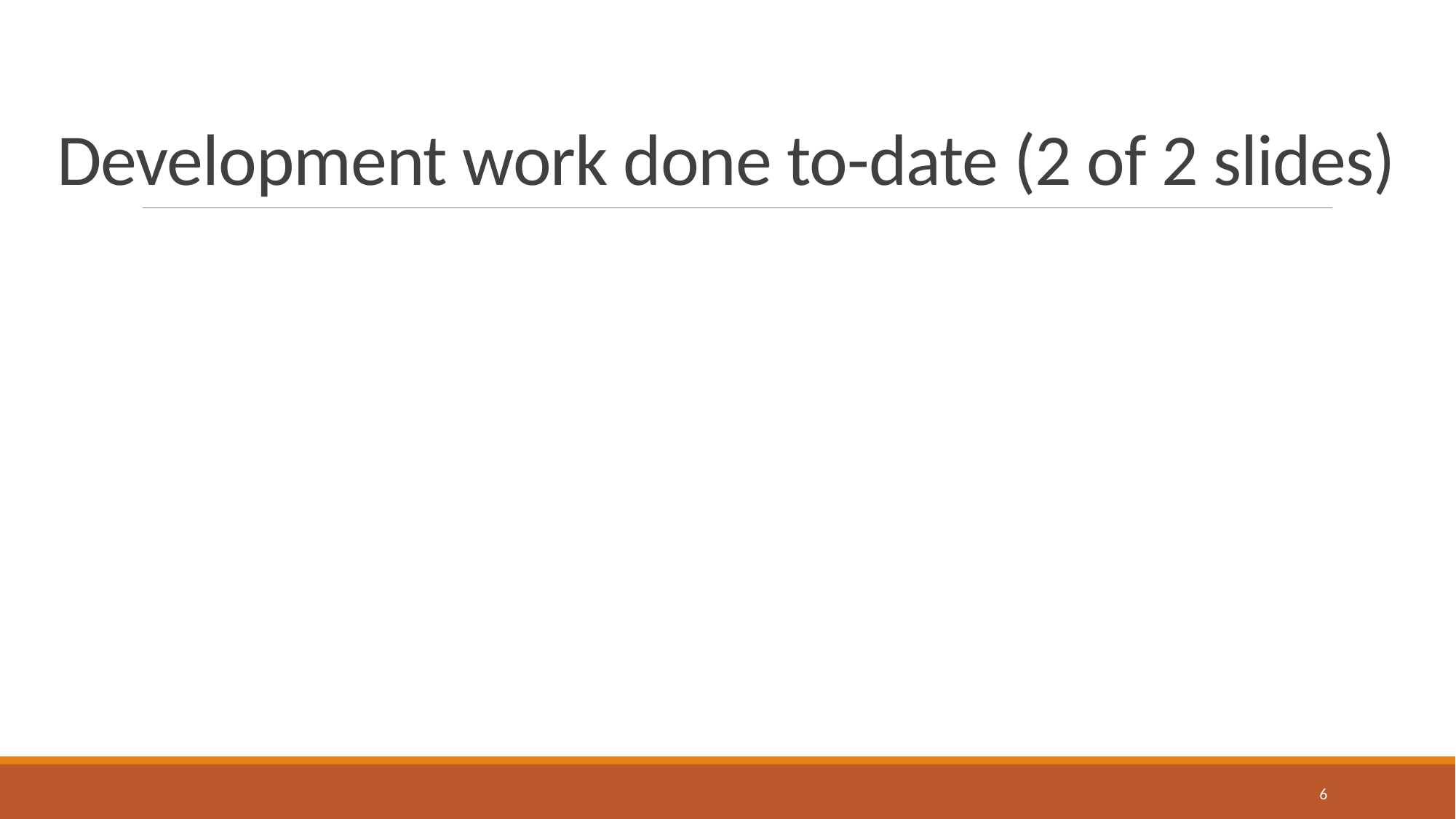

# Development work done to-date (2 of 2 slides)
6